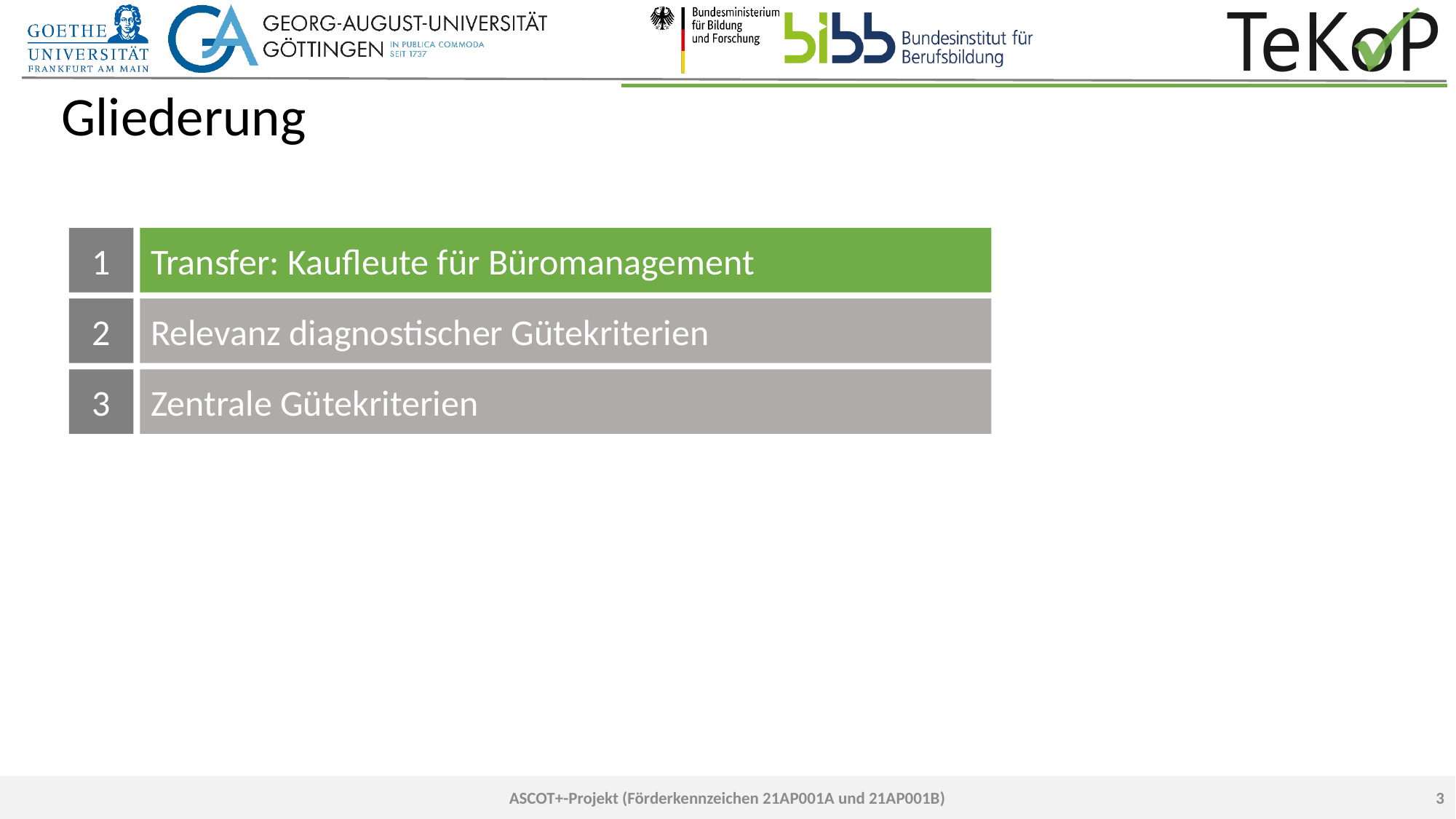

# Gliederung
1
Transfer: Kaufleute für Büromanagement
2
Relevanz diagnostischer Gütekriterien
3
Zentrale Gütekriterien
3
ASCOT+-Projekt (Förderkennzeichen 21AP001A und 21AP001B)